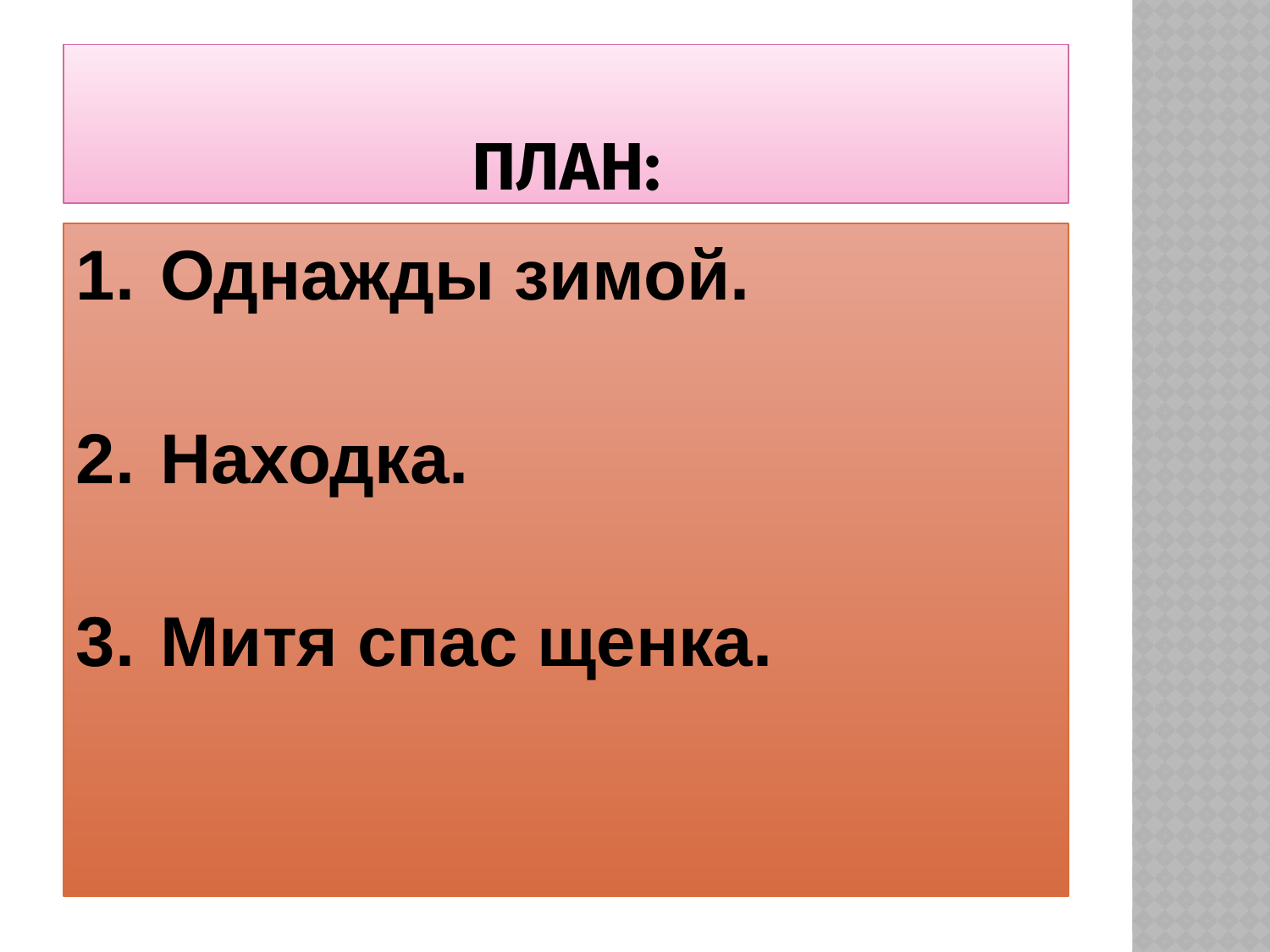

# ПЛАН:
Однажды зимой.
Находка.
Митя спас щенка.